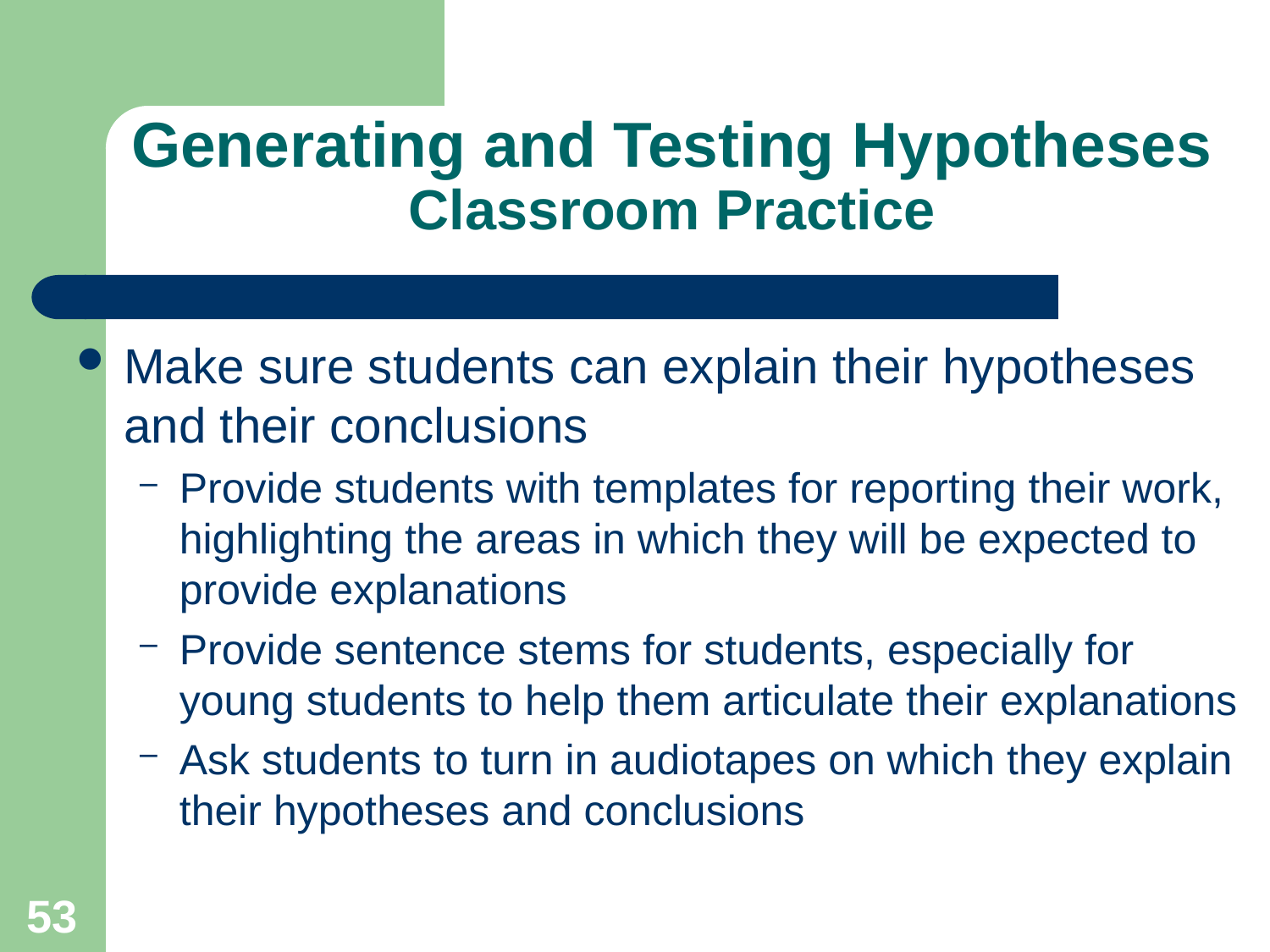

# Generating and Testing Hypotheses Classroom Practice
Make sure students can explain their hypotheses and their conclusions
Provide students with templates for reporting their work, highlighting the areas in which they will be expected to provide explanations
Provide sentence stems for students, especially for young students to help them articulate their explanations
Ask students to turn in audiotapes on which they explain their hypotheses and conclusions

53